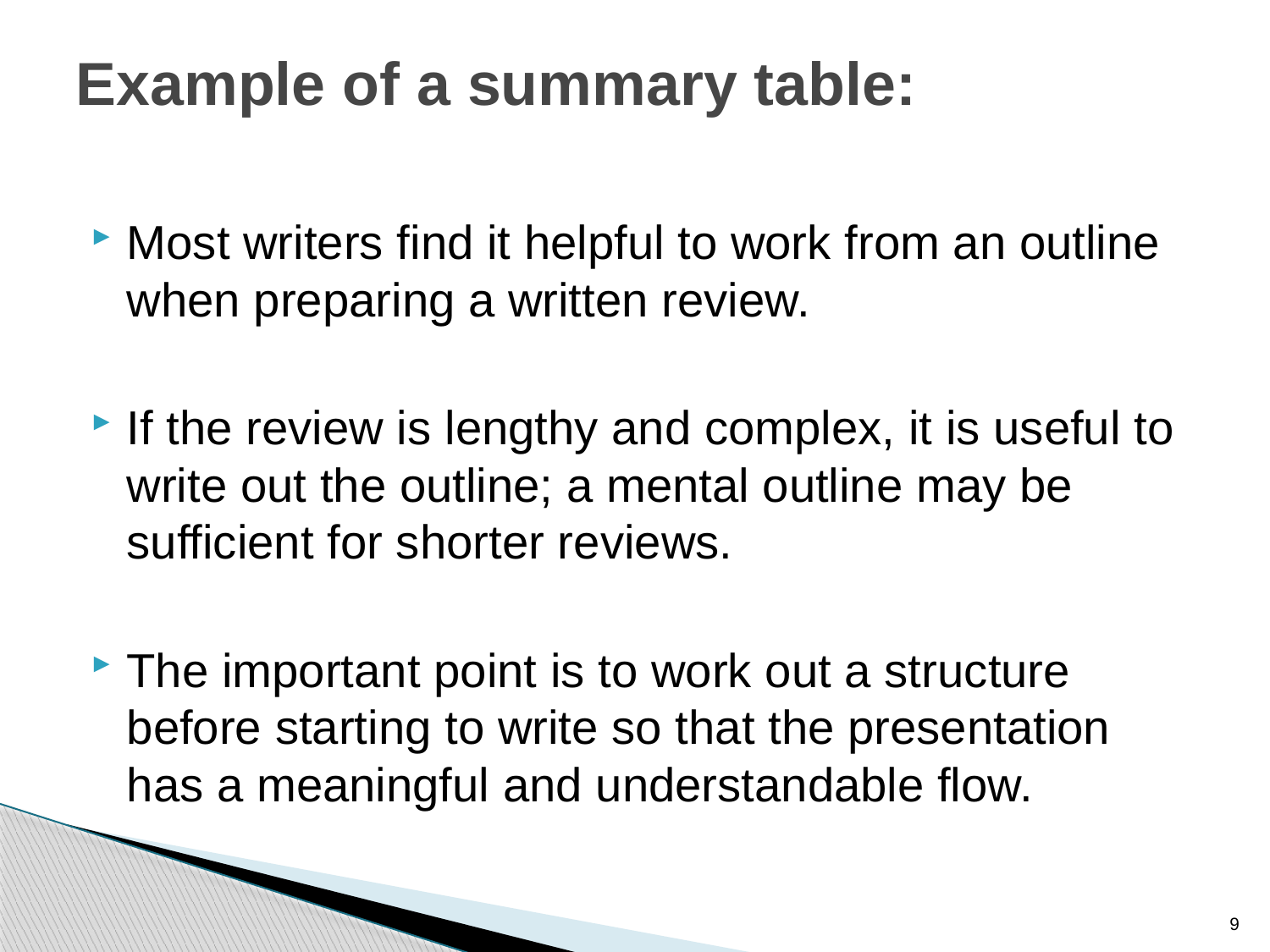

# Example of a summary table:
Most writers find it helpful to work from an outline when preparing a written review.

If the review is lengthy and complex, it is useful to write out the outline; a mental outline may be sufficient for shorter reviews.

The important point is to work out a structure before starting to write so that the presentation has a meaningful and understandable flow.

9